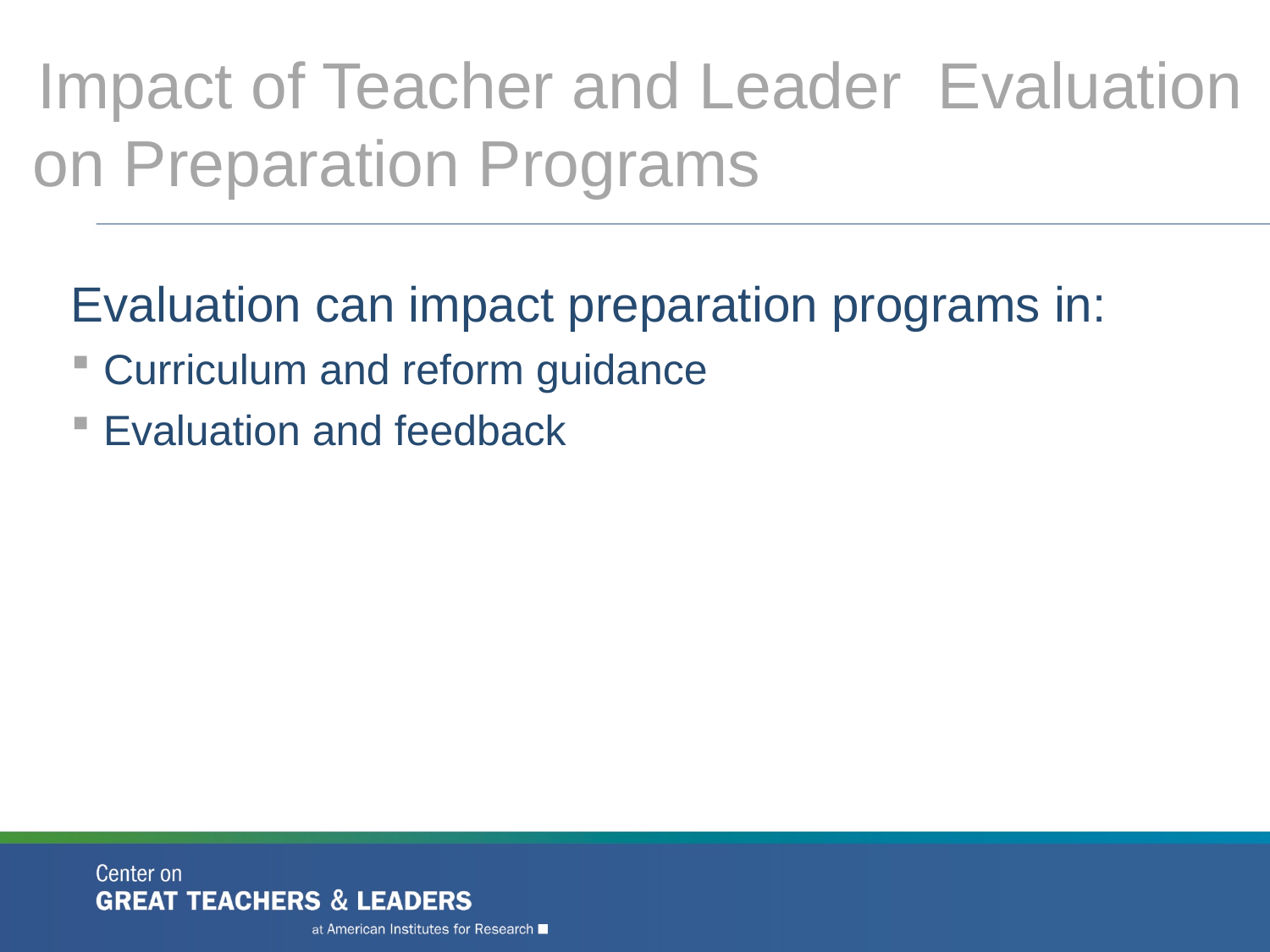

# Impact of Teacher and Leader  Evaluation on Preparation Programs
Evaluation can impact preparation programs in:
Curriculum and reform guidance
Evaluation and feedback